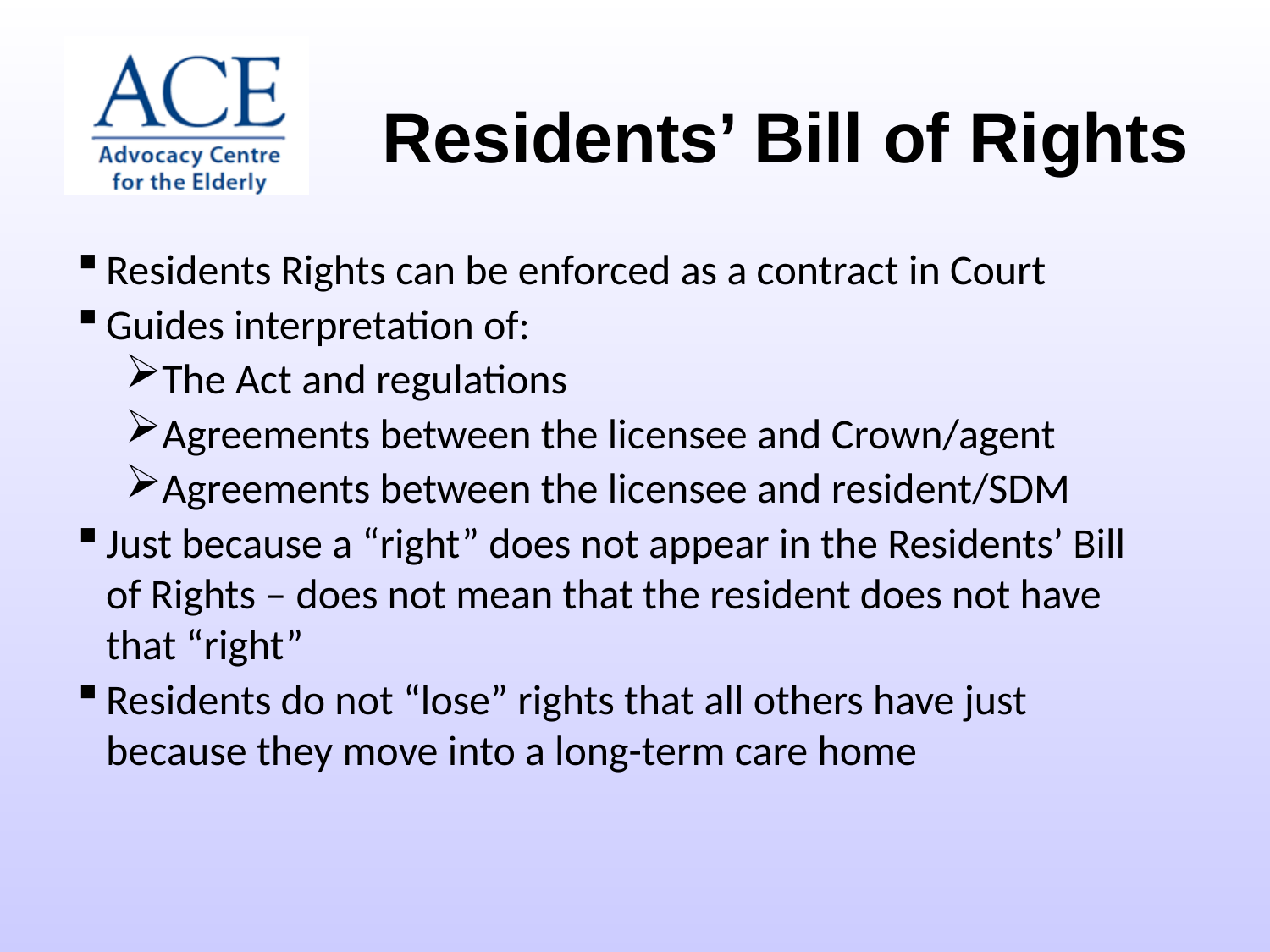

Residents’ Bill of Rights
Residents Rights can be enforced as a contract in Court
Guides interpretation of:
The Act and regulations
Agreements between the licensee and Crown/agent
Agreements between the licensee and resident/SDM
Just because a “right” does not appear in the Residents’ Bill of Rights – does not mean that the resident does not have that “right”
Residents do not “lose” rights that all others have just because they move into a long-term care home